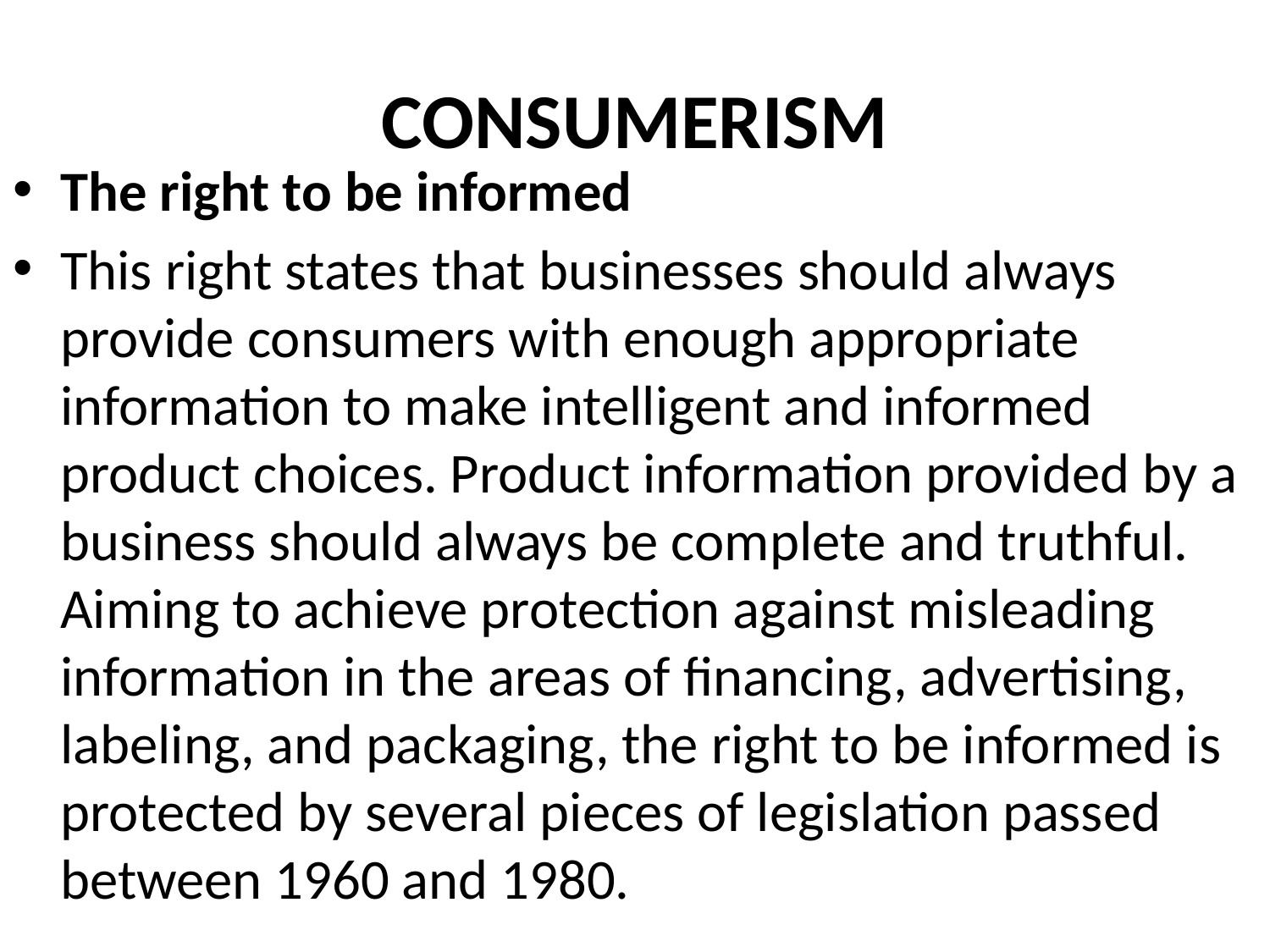

# CONSUMERISM
The right to be informed
This right states that businesses should always provide consumers with enough appropriate information to make intelligent and informed product choices. Product information provided by a business should always be complete and truthful. Aiming to achieve protection against misleading information in the areas of financing, advertising, labeling, and packaging, the right to be informed is protected by several pieces of legislation passed between 1960 and 1980.